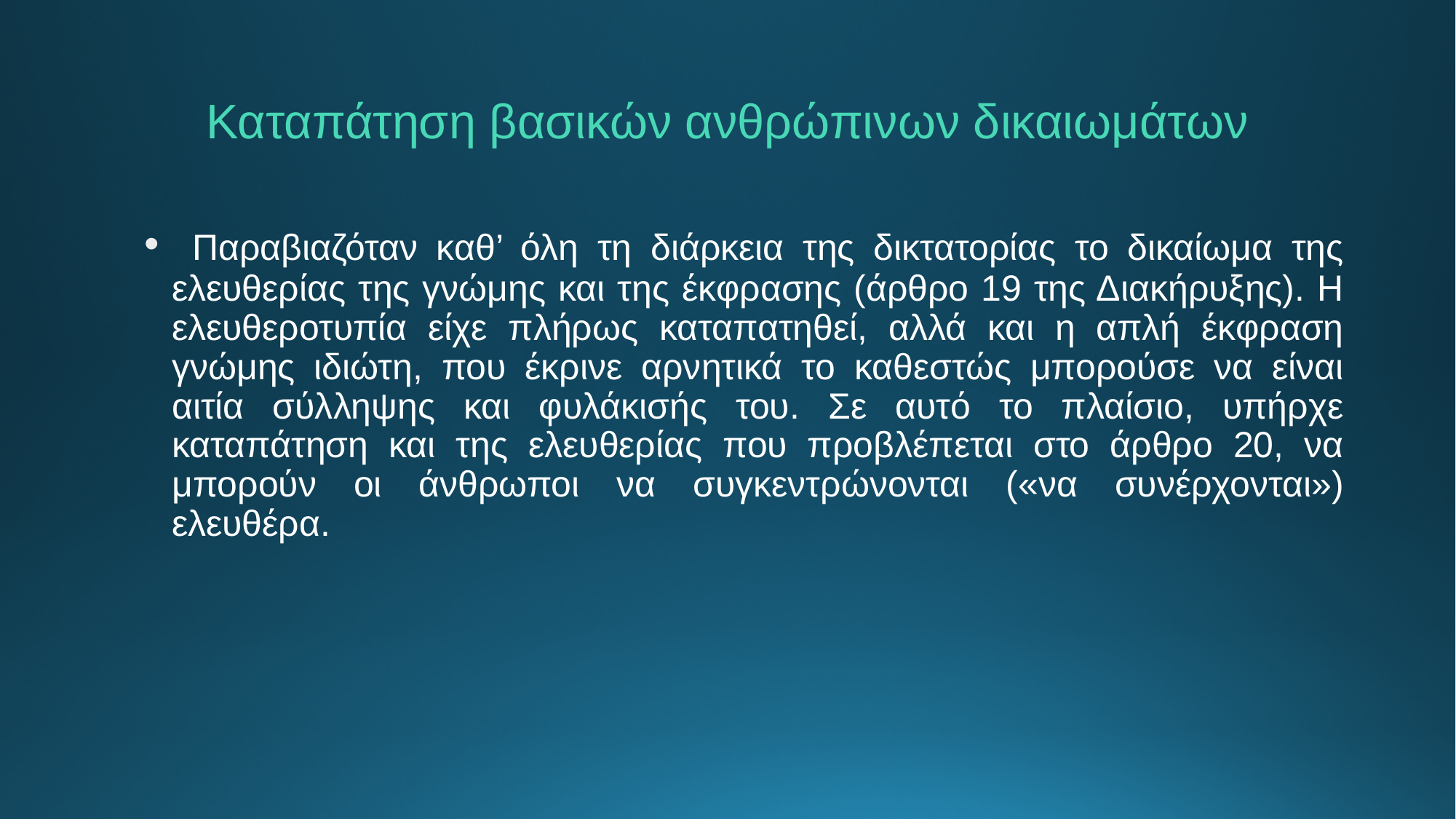

# Καταπάτηση βασικών ανθρώπινων δικαιωμάτων
 Παραβιαζόταν καθ’ όλη τη διάρκεια της δικτατορίας το δικαίωμα της ελευθερίας της γνώμης και της έκφρασης (άρθρο 19 της Διακήρυξης). Η ελευθεροτυπία είχε πλήρως καταπατηθεί, αλλά και η απλή έκφραση γνώμης ιδιώτη, που έκρινε αρνητικά το καθεστώς μπορούσε να είναι αιτία σύλληψης και φυλάκισής του. Σε αυτό το πλαίσιο, υπήρχε καταπάτηση και της ελευθερίας που προβλέπεται στο άρθρο 20, να μπορούν οι άνθρωποι να συγκεντρώνονται («να συνέρχονται») ελευθέρα.